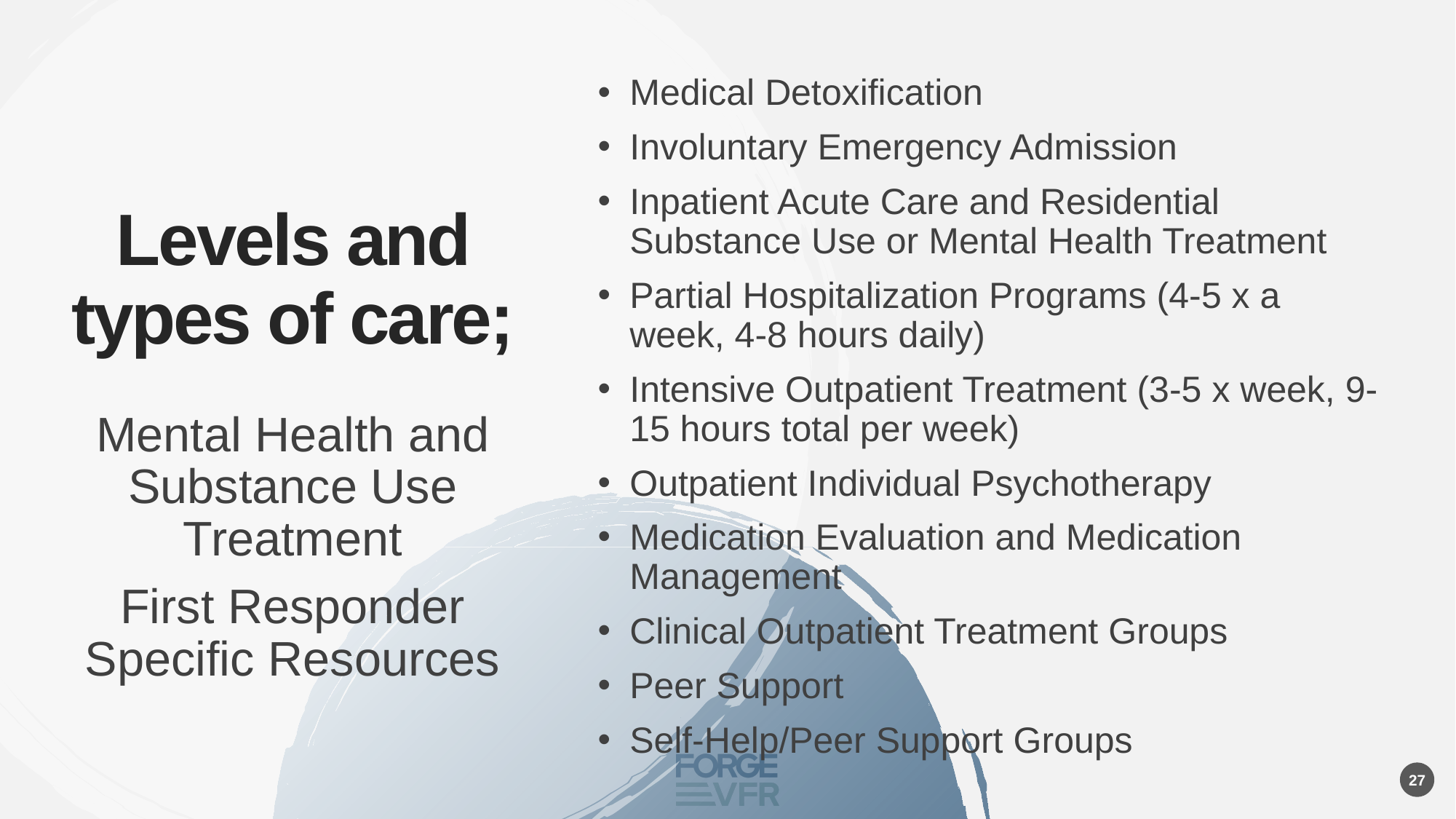

# Levels and types of care;
Medical Detoxification
Involuntary Emergency Admission
Inpatient Acute Care and Residential Substance Use or Mental Health Treatment
Partial Hospitalization Programs (4-5 x a week, 4-8 hours daily)
Intensive Outpatient Treatment (3-5 x week, 9-15 hours total per week)
Outpatient Individual Psychotherapy
Medication Evaluation and Medication Management
Clinical Outpatient Treatment Groups
Peer Support
Self-Help/Peer Support Groups

Mental Health and Substance Use Treatment
First Responder Specific Resources
27